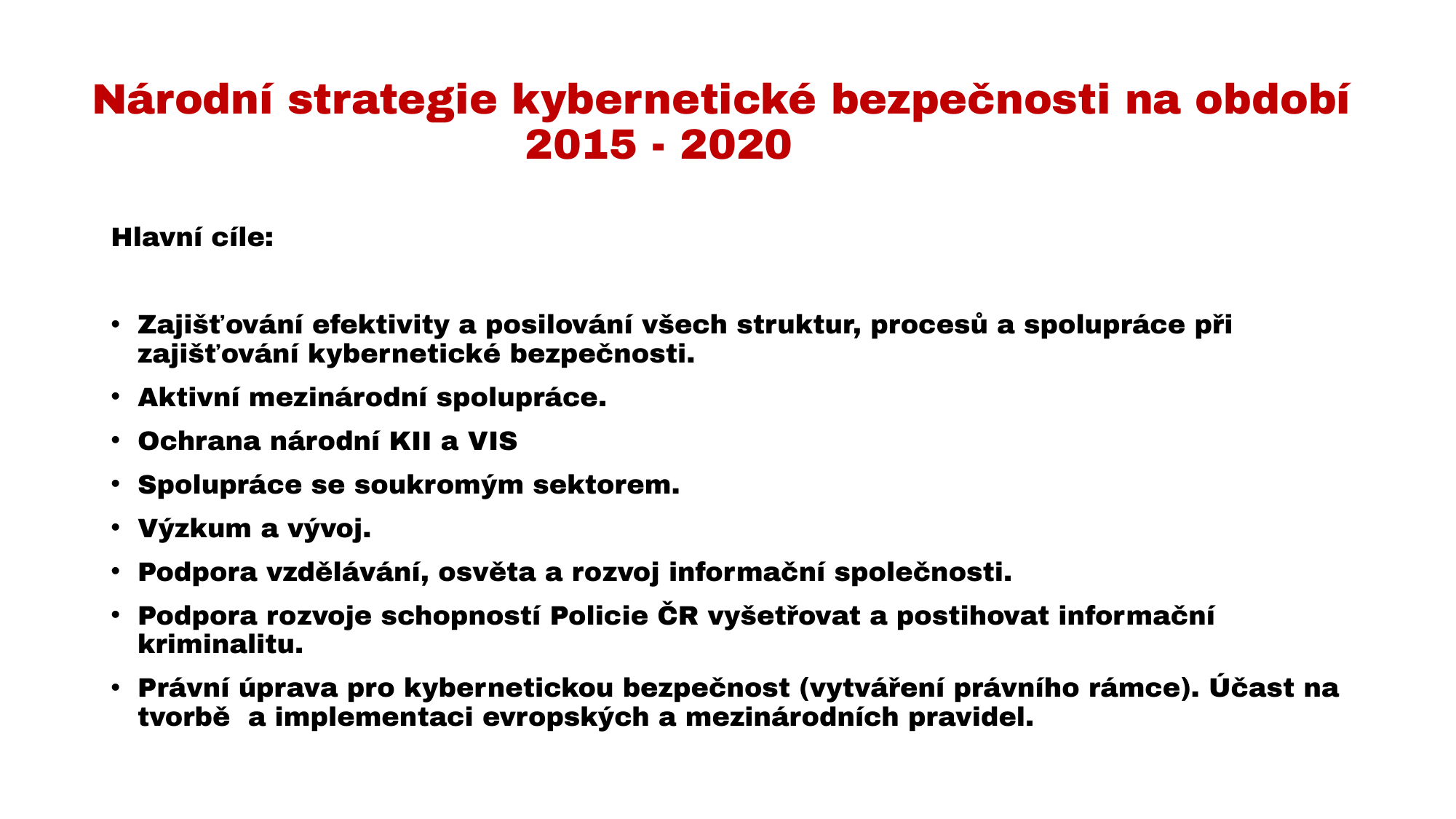

# Národní strategie kybernetické bezpečnosti na období 2015 - 2020
Hlavní cíle:

Zajišťování efektivity a posilování všech struktur, procesů a spolupráce při zajišťování kybernetické bezpečnosti.
Aktivní mezinárodní spolupráce.
Ochrana národní KII a VIS
Spolupráce se soukromým sektorem.
Výzkum a vývoj.
Podpora vzdělávání, osvěta a rozvoj informační společnosti.
Podpora rozvoje schopností Policie ČR vyšetřovat a postihovat informační kriminalitu.
Právní úprava pro kybernetickou bezpečnost (vytváření právního rámce). Účast na tvorbě  a implementaci evropských a mezinárodních pravidel.